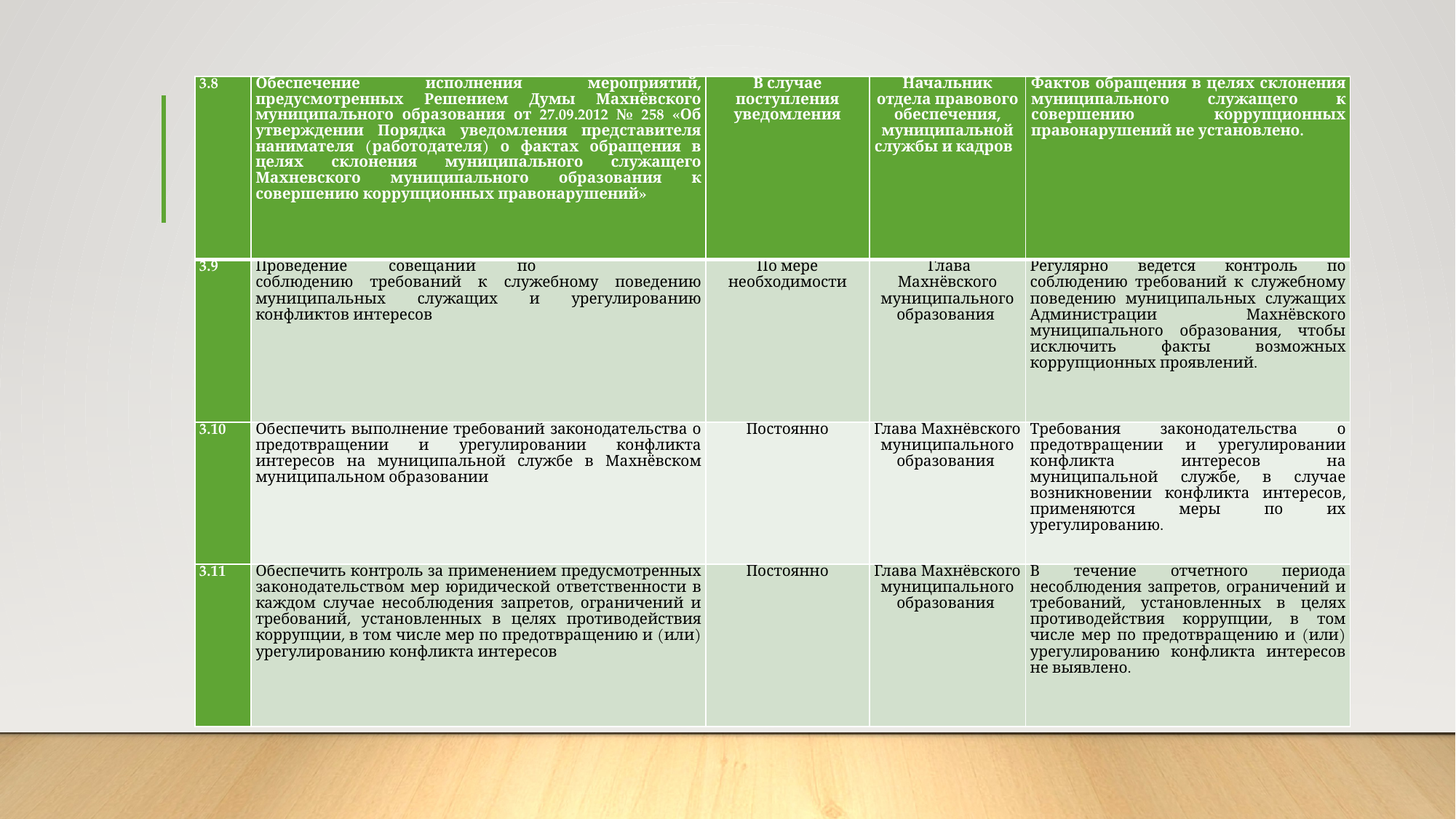

| 3.8 | Обеспечение исполнения мероприятий, предусмотренных Решением Думы Махнёвского муниципального образования от 27.09.2012 № 258 «Об утверждении Порядка уведомления представителя нанимателя (работодателя) о фактах обращения в целях склонения муниципального служащего Махневского муниципального образования к совершению коррупционных правонарушений» | В случае поступления уведомления | Начальник отдела правового обеспечения, муниципальной службы и кадров | Фактов обращения в целях склонения муниципального служащего к совершению коррупционных правонарушений не установлено. |
| --- | --- | --- | --- | --- |
| 3.9 | Проведение совещаний по соблюдению требований к служебному поведению муниципальных служащих и урегулированию конфликтов интересов | По мере необходимости | Глава Махнёвского муниципального образования | Регулярно ведется контроль по соблюдению требований к служебному поведению муниципальных служащих Администрации Махнёвского муниципального образования, чтобы исключить факты возможных коррупционных проявлений. |
| 3.10 | Обеспечить выполнение требований законодательства о предотвращении и урегулировании конфликта интересов на муниципальной службе в Махнёвском муниципальном образовании | Постоянно | Глава Махнёвского муниципального образования | Требования законодательства о предотвращении и урегулировании конфликта интересов на муниципальной службе, в случае возникновении конфликта интересов, применяются меры по их урегулированию. |
| 3.11 | Обеспечить контроль за применением предусмотренных законодательством мер юридической ответственности в каждом случае несоблюдения запретов, ограничений и требований, установленных в целях противодействия коррупции, в том числе мер по предотвращению и (или) урегулированию конфликта интересов | Постоянно | Глава Махнёвского муниципального образования | В течение отчетного периода несоблюдения запретов, ограничений и требований, установленных в целях противодействия коррупции, в том числе мер по предотвращению и (или) урегулированию конфликта интересов не выявлено. |